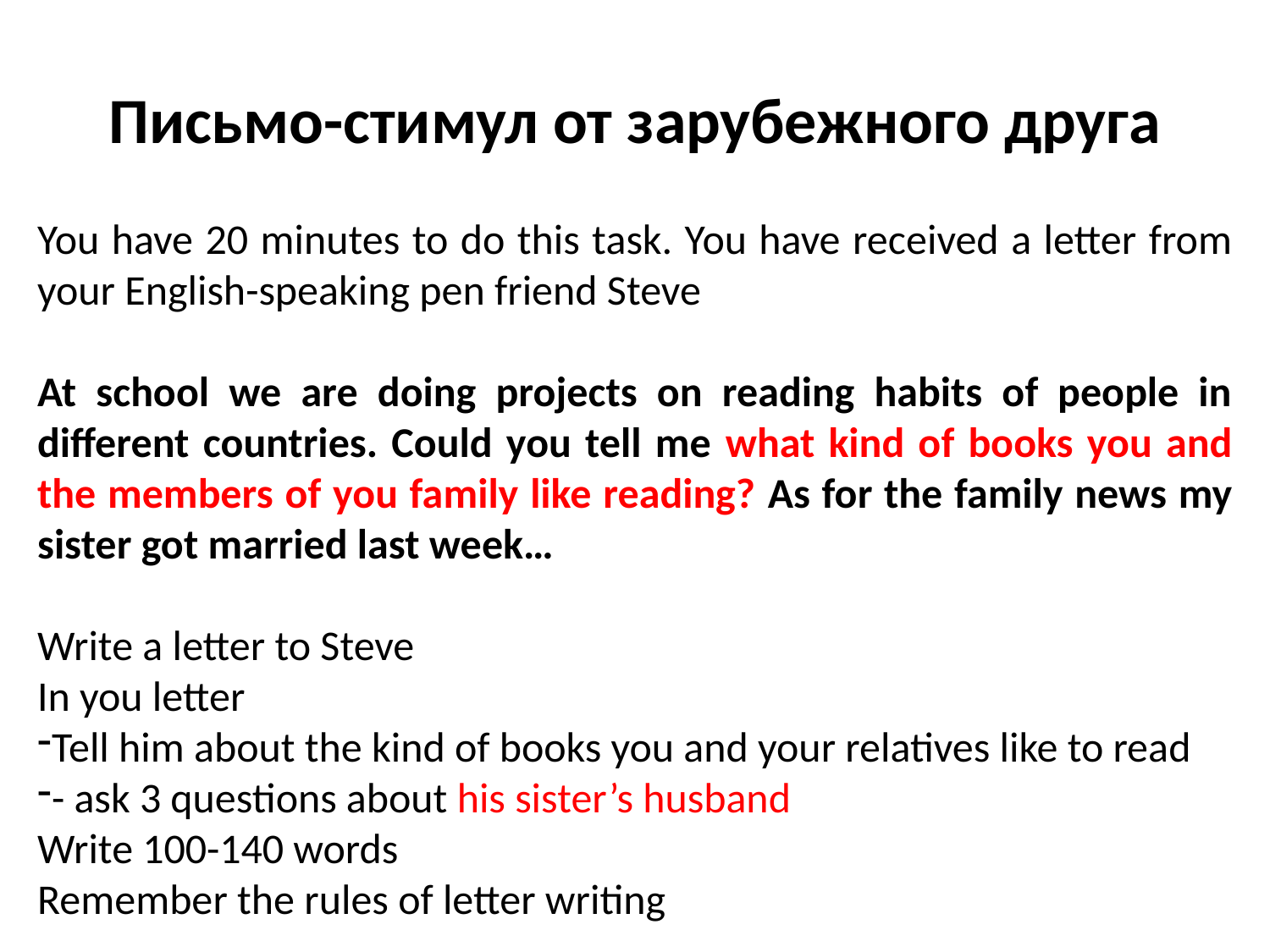

# Письмо-стимул от зарубежного друга
You have 20 minutes to do this task. You have received a letter from your English-speaking pen friend Steve

At school we are doing projects on reading habits of people in different countries. Could you tell me what kind of books you and the members of you family like reading? As for the family news my sister got married last week…

Write a letter to Steve
In you letter
Tell him about the kind of books you and your relatives like to read
- ask 3 questions about his sister’s husband
Write 100-140 words
Remember the rules of letter writing